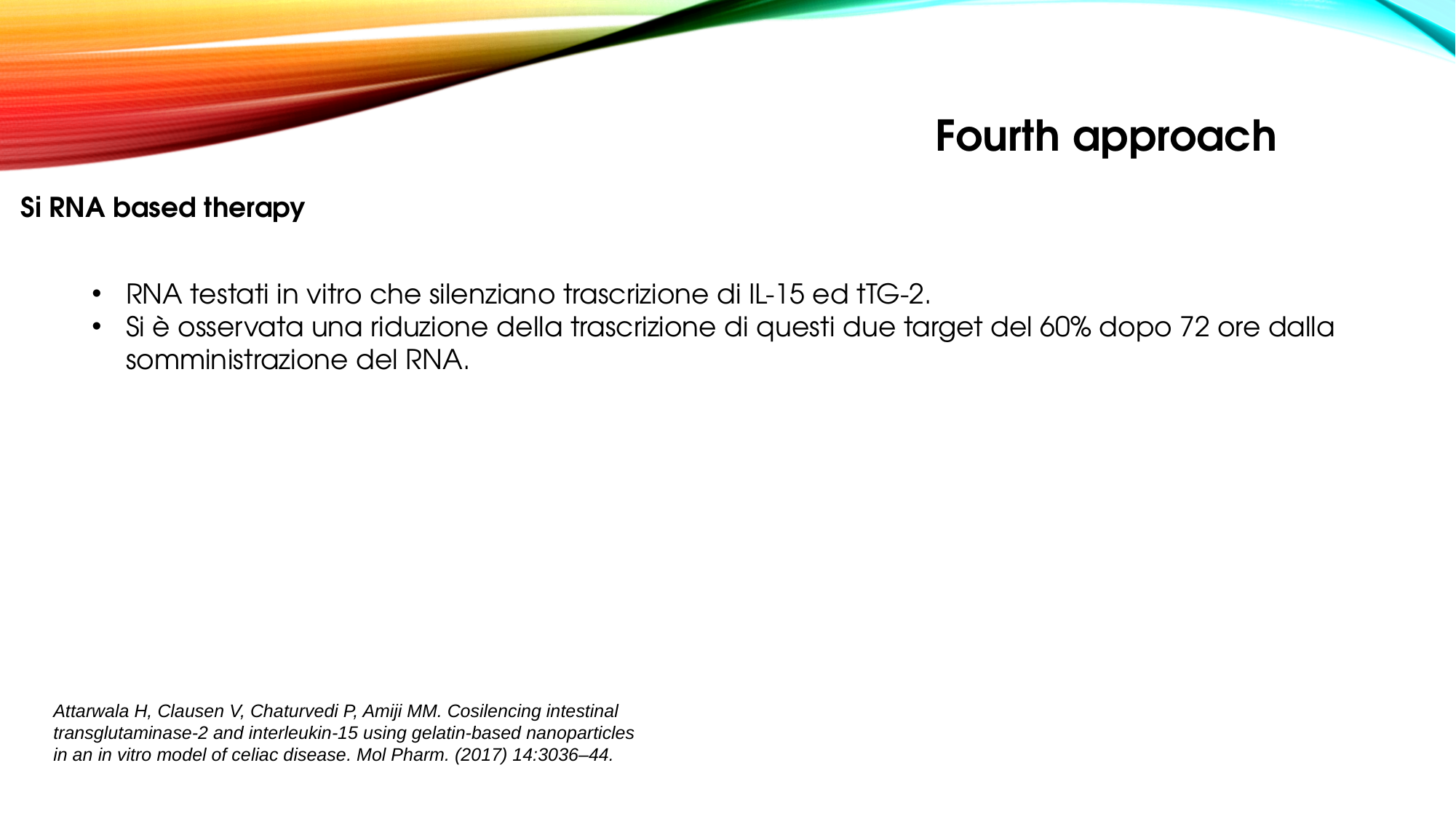

Fourth approach
Si RNA based therapy
RNA testati in vitro che silenziano trascrizione di IL-15 ed tTG-2.
Si è osservata una riduzione della trascrizione di questi due target del 60% dopo 72 ore dalla somministrazione del RNA.
Attarwala H, Clausen V, Chaturvedi P, Amiji MM. Cosilencing intestinal
transglutaminase-2 and interleukin-15 using gelatin-based nanoparticles
in an in vitro model of celiac disease. Mol Pharm. (2017) 14:3036–44.